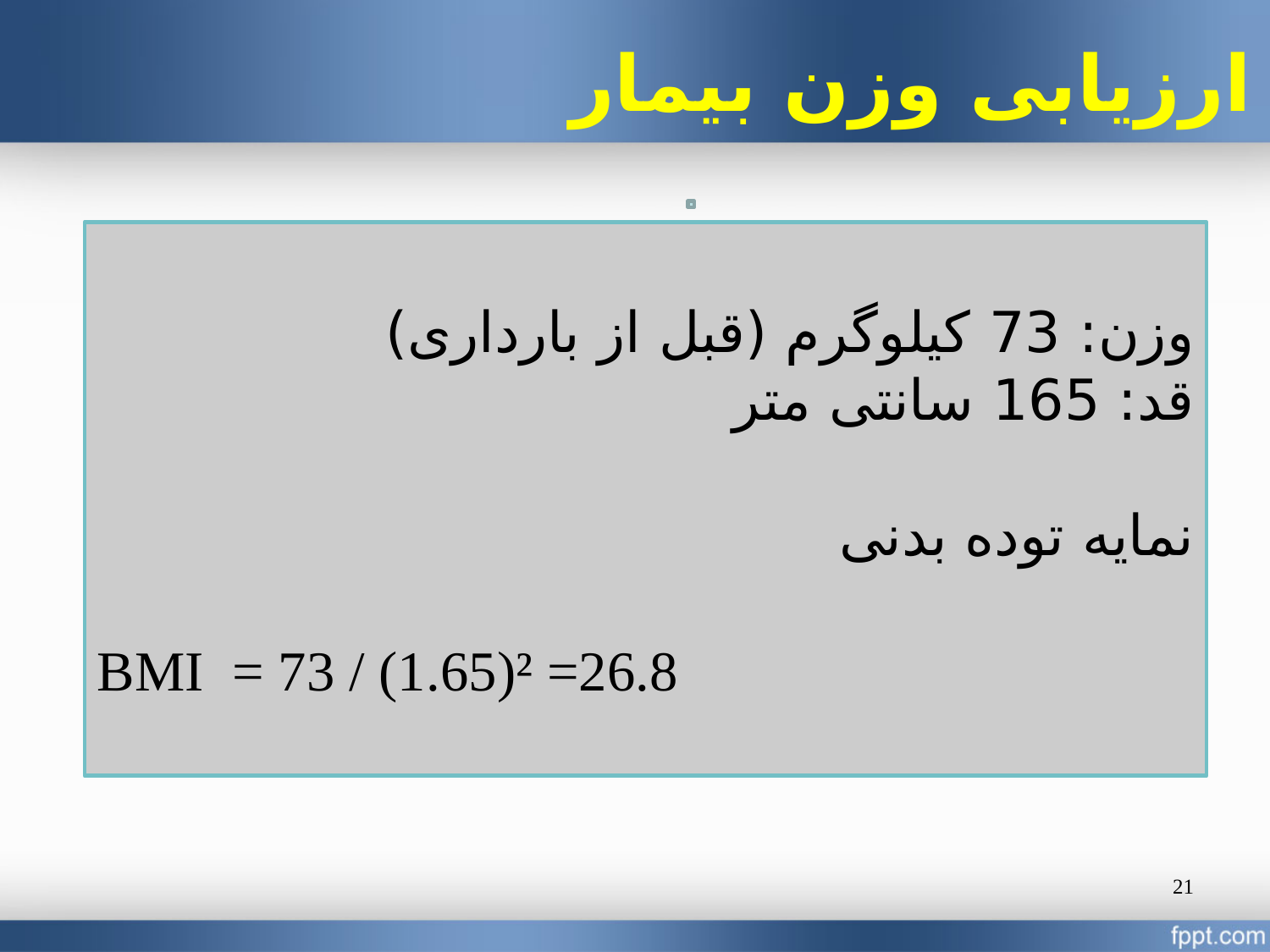

# ارزیابی وزن بیمار

وزن: 73 کیلوگرم (قبل از بارداری)
قد: 165 سانتی متر

نمایه توده بدنی

BMI  = 73 / (1.65)² =26.8

21